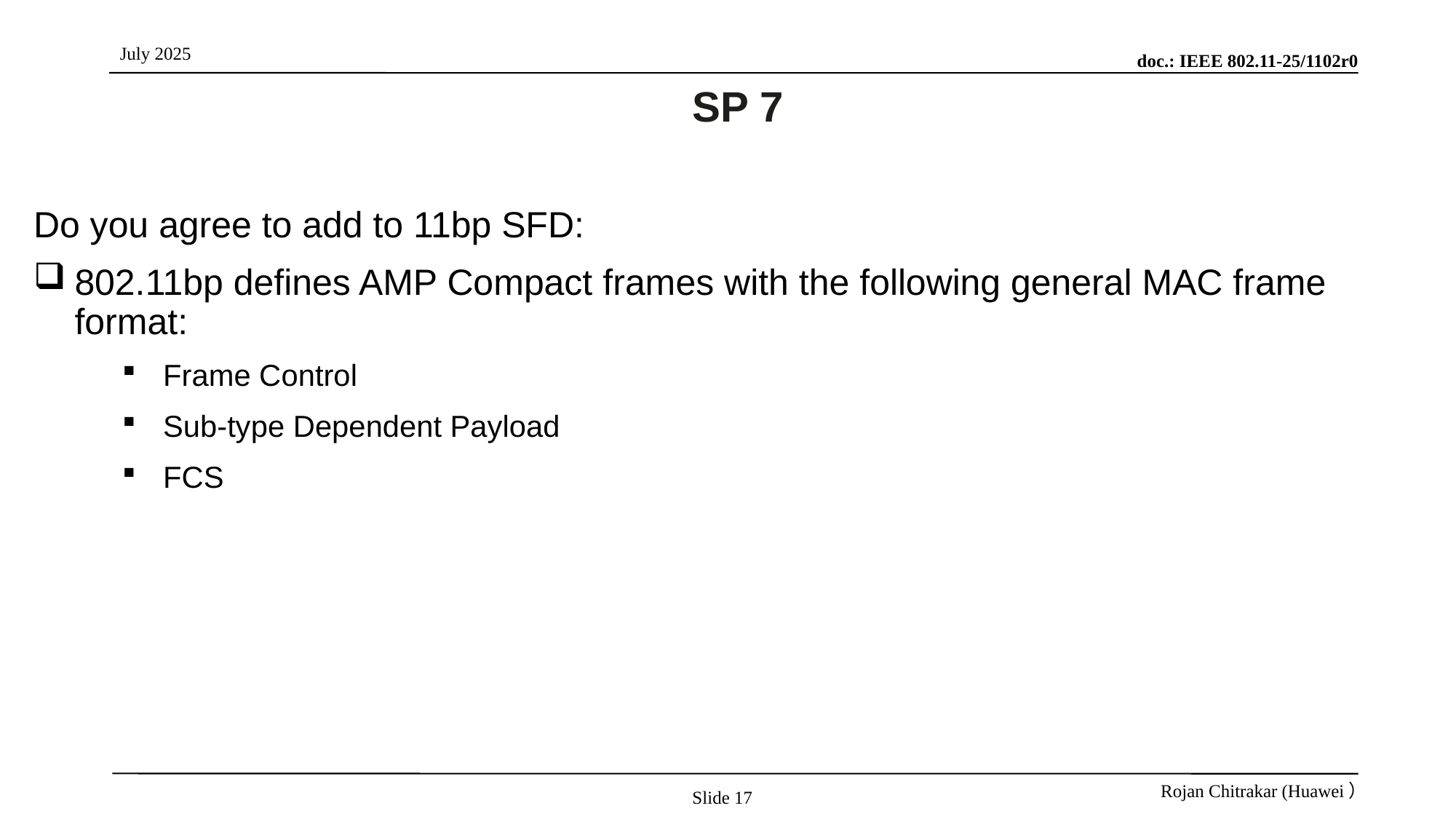

# SP 7
Do you agree to add to 11bp SFD:
802.11bp defines AMP Compact frames with the following general MAC frame format:
Frame Control
Sub-type Dependent Payload
FCS
Slide 17